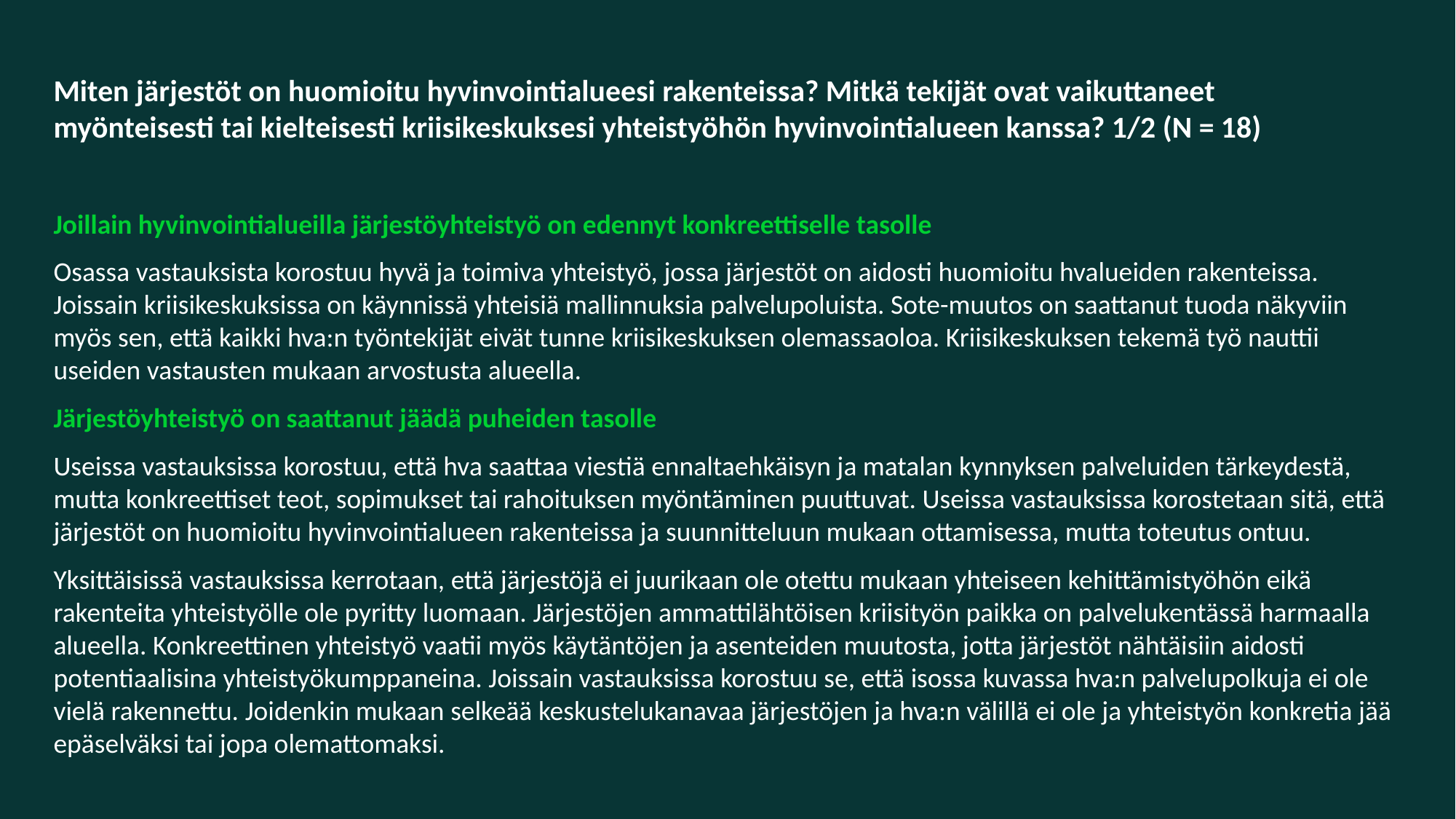

# Miten järjestöt on huomioitu hyvinvointialueesi rakenteissa? Mitkä tekijät ovat vaikuttaneet myönteisesti tai kielteisesti kriisikeskuksesi yhteistyöhön hyvinvointialueen kanssa? 1/2 (N = 18)
Joillain hyvinvointialueilla järjestöyhteistyö on edennyt konkreettiselle tasolle
Osassa vastauksista korostuu hyvä ja toimiva yhteistyö, jossa järjestöt on aidosti huomioitu hvalueiden rakenteissa. Joissain kriisikeskuksissa on käynnissä yhteisiä mallinnuksia palvelupoluista. Sote-muutos on saattanut tuoda näkyviin myös sen, että kaikki hva:n työntekijät eivät tunne kriisikeskuksen olemassaoloa. Kriisikeskuksen tekemä työ nauttii useiden vastausten mukaan arvostusta alueella.
Järjestöyhteistyö on saattanut jäädä puheiden tasolle
Useissa vastauksissa korostuu, että hva saattaa viestiä ennaltaehkäisyn ja matalan kynnyksen palveluiden tärkeydestä, mutta konkreettiset teot, sopimukset tai rahoituksen myöntäminen puuttuvat. Useissa vastauksissa korostetaan sitä, että järjestöt on huomioitu hyvinvointialueen rakenteissa ja suunnitteluun mukaan ottamisessa, mutta toteutus ontuu.
Yksittäisissä vastauksissa kerrotaan, että järjestöjä ei juurikaan ole otettu mukaan yhteiseen kehittämistyöhön eikä rakenteita yhteistyölle ole pyritty luomaan. Järjestöjen ammattilähtöisen kriisityön paikka on palvelukentässä harmaalla alueella. Konkreettinen yhteistyö vaatii myös käytäntöjen ja asenteiden muutosta, jotta järjestöt nähtäisiin aidosti potentiaalisina yhteistyökumppaneina. Joissain vastauksissa korostuu se, että isossa kuvassa hva:n palvelupolkuja ei ole vielä rakennettu. Joidenkin mukaan selkeää keskustelukanavaa järjestöjen ja hva:n välillä ei ole ja yhteistyön konkretia jää epäselväksi tai jopa olemattomaksi.